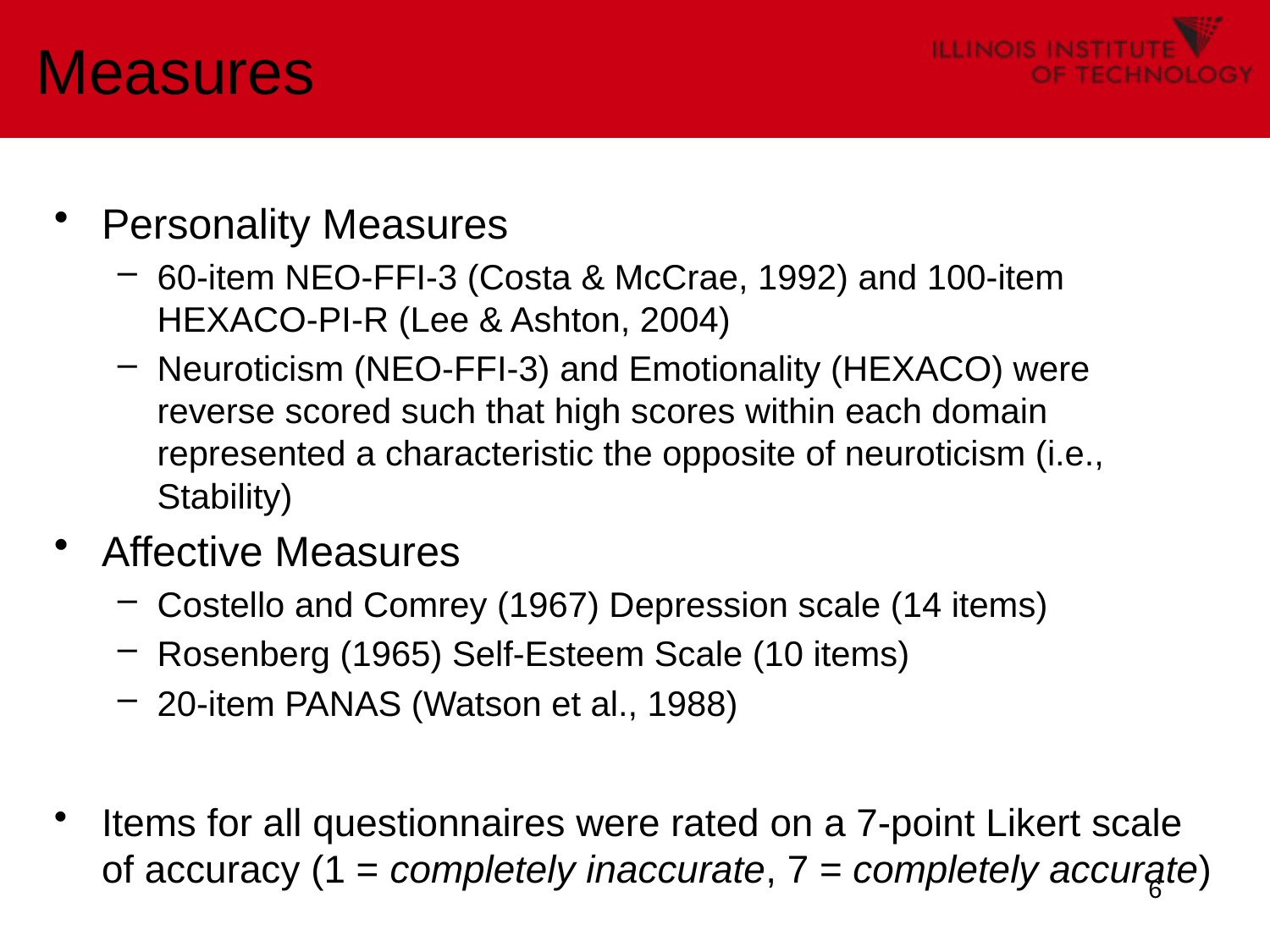

# Measures
Personality Measures
60-item NEO-FFI-3 (Costa & McCrae, 1992) and 100-item HEXACO-PI-R (Lee & Ashton, 2004)
Neuroticism (NEO-FFI-3) and Emotionality (HEXACO) were reverse scored such that high scores within each domain represented a characteristic the opposite of neuroticism (i.e., Stability)
Affective Measures
Costello and Comrey (1967) Depression scale (14 items)
Rosenberg (1965) Self-Esteem Scale (10 items)
20-item PANAS (Watson et al., 1988)

Items for all questionnaires were rated on a 7-point Likert scale of accuracy (1 = completely inaccurate, 7 = completely accurate)
6